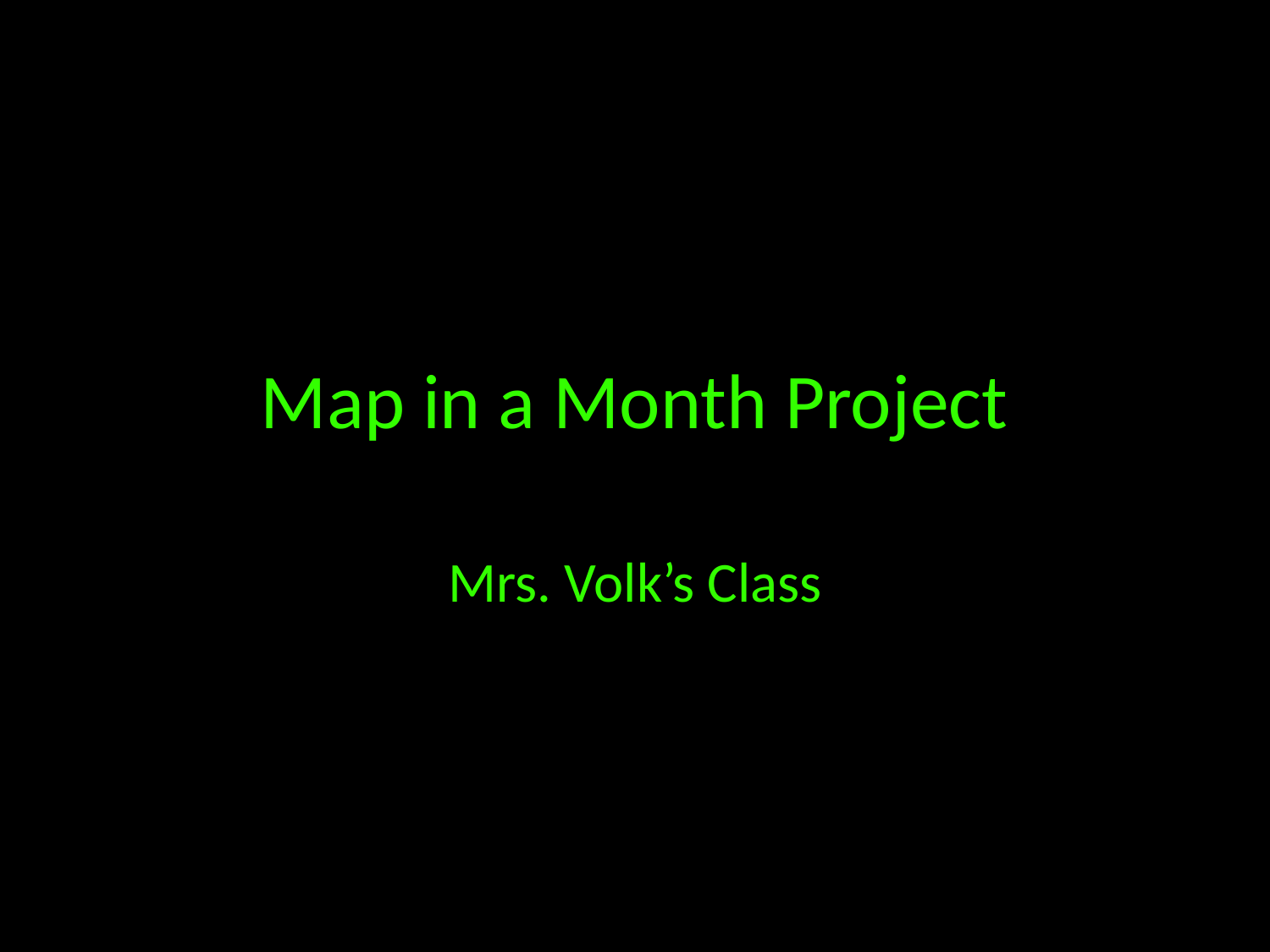

# Map in a Month Project
Mrs. Volk’s Class